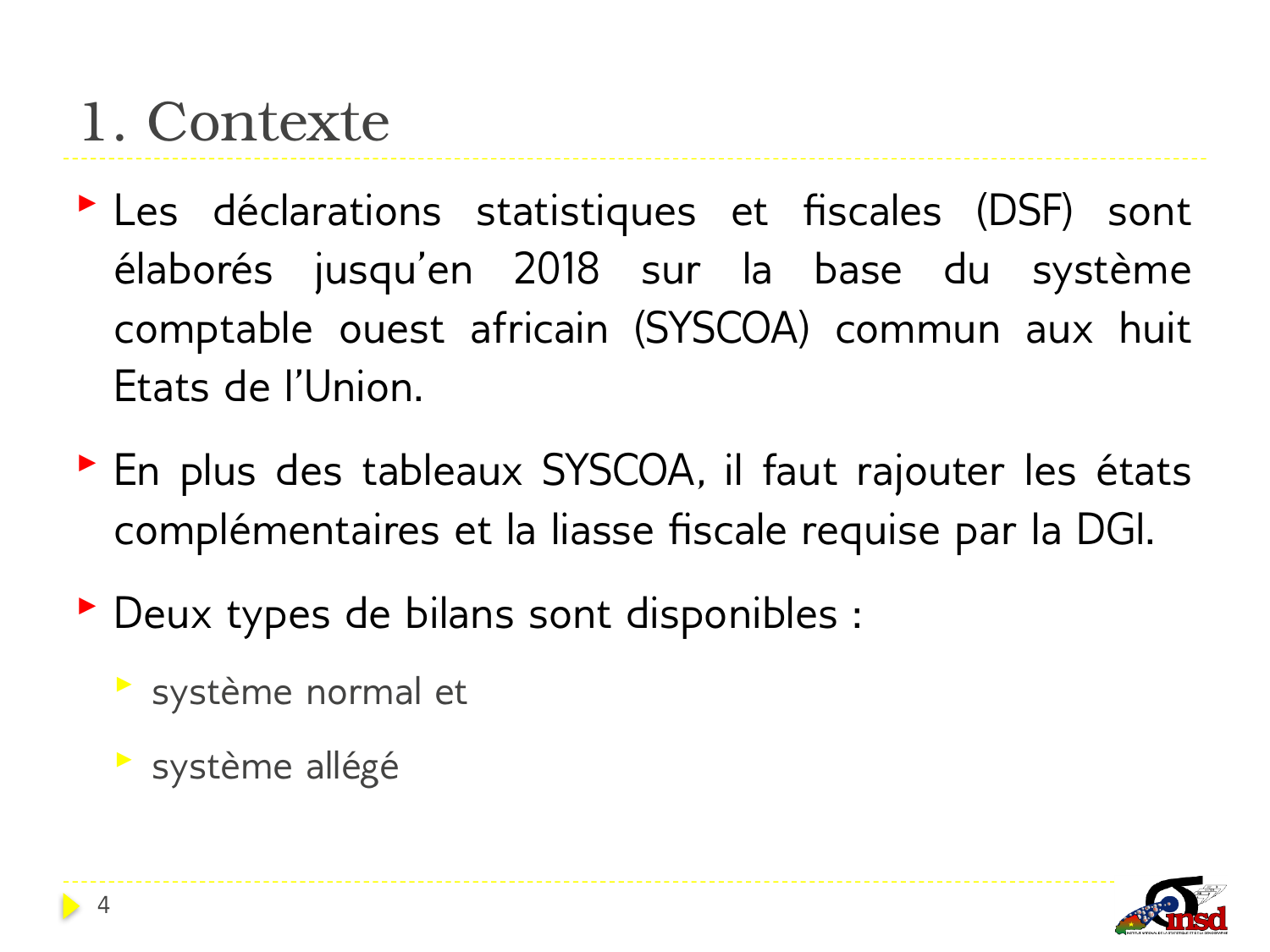

# 1. Contexte
Les déclarations statistiques et fiscales (DSF) sont élaborés jusqu’en 2018 sur la base du système comptable ouest africain (SYSCOA) commun aux huit Etats de l’Union.
En plus des tableaux SYSCOA, il faut rajouter les états complémentaires et la liasse fiscale requise par la DGI.
Deux types de bilans sont disponibles :
système normal et
système allégé
4